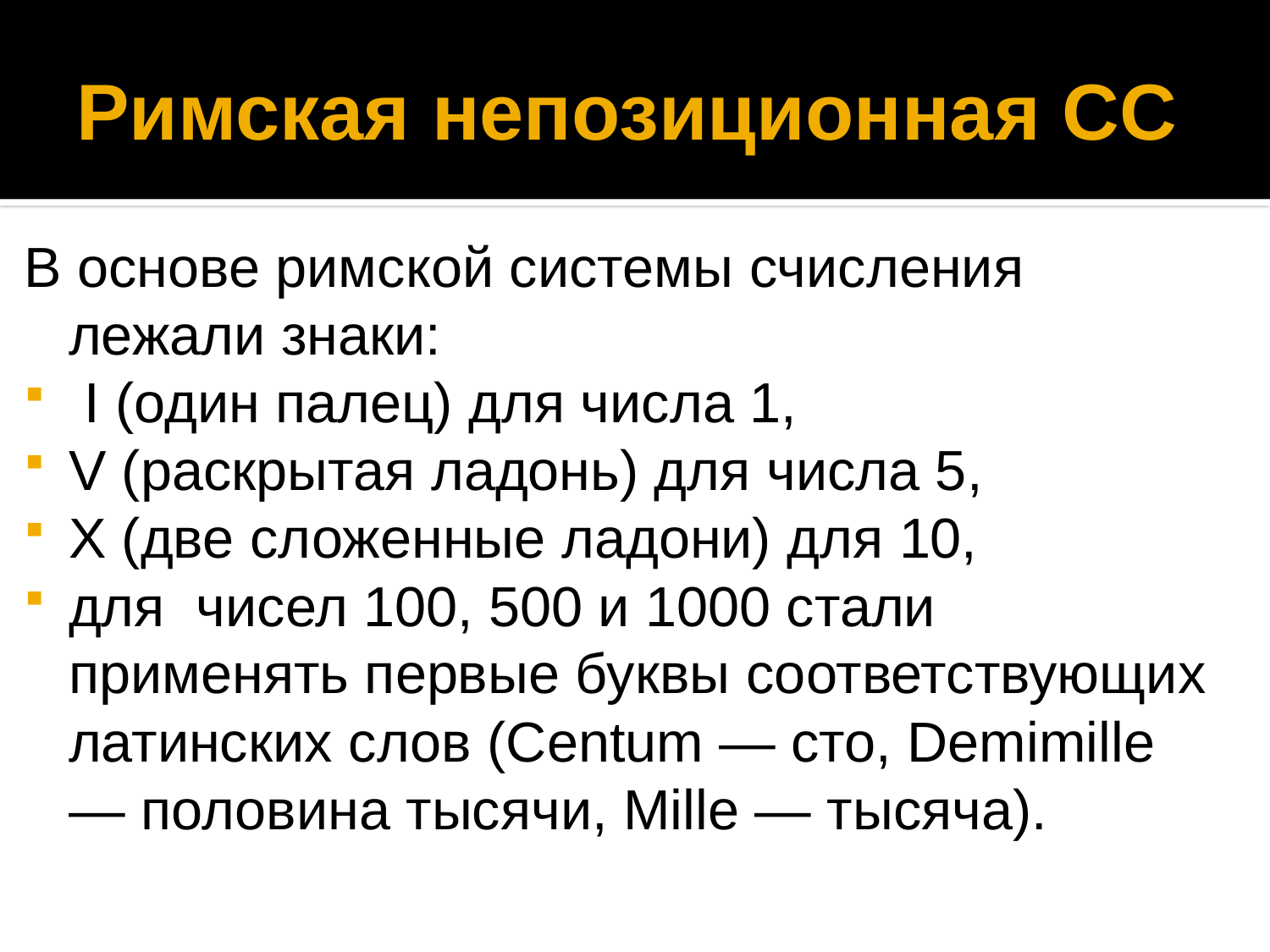

# Римская непозиционная СС
В основе римской системы счисления лежали знаки:
 I (один палец) для числа 1,
V (раскрытая ладонь) для числа 5,
X (две сложенные ладони) для 10,
для  чисел 100, 500 и 1000 стали применять первые буквы соответствующих латинских слов (Centum — сто, Demimille — половина тысячи, Mille — тысяча).